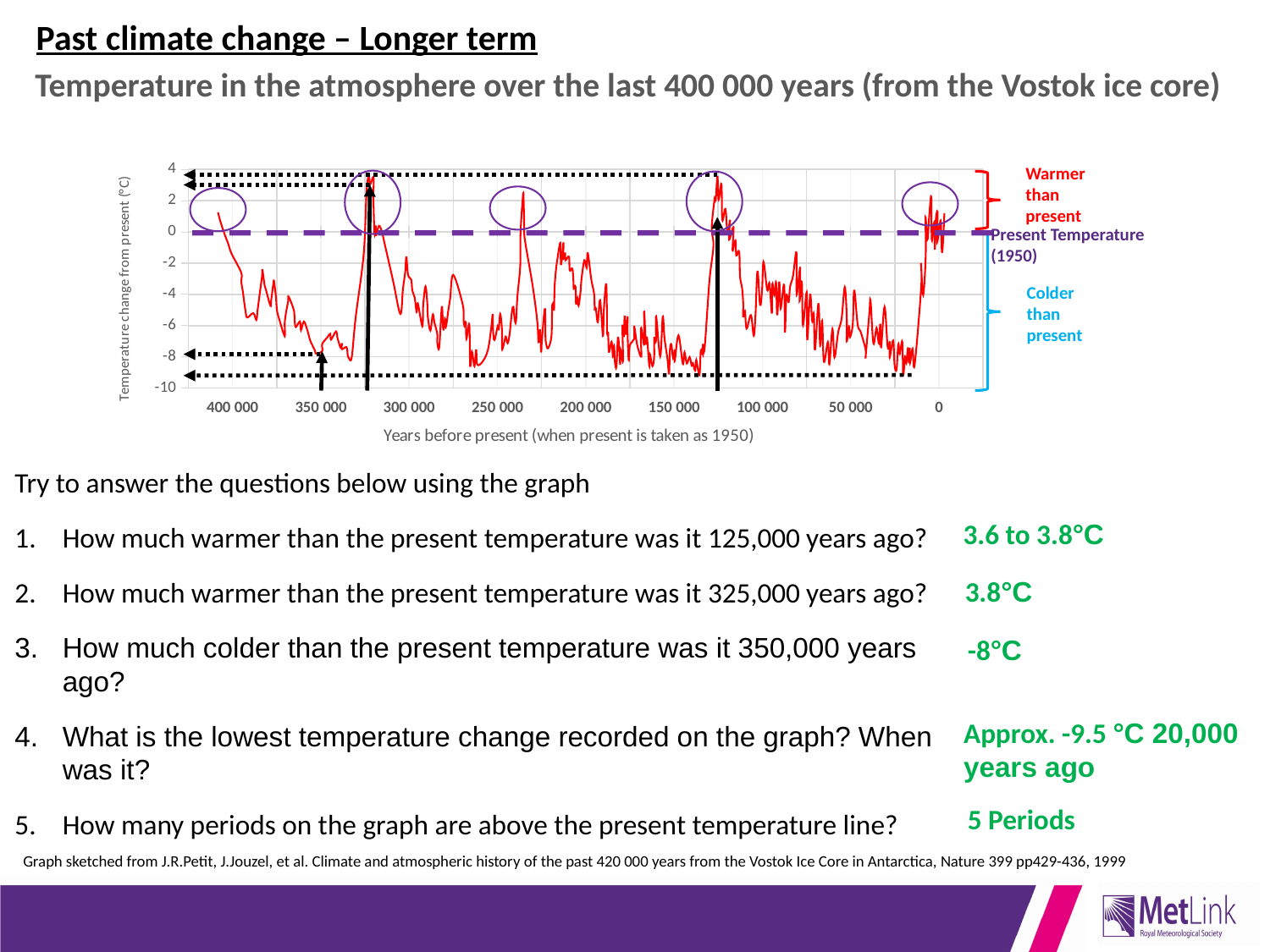

Past climate change – Longer term
Temperature in the atmosphere over the last 400 000 years (from the Vostok ice core)

### Chart

| Category | Temp |
|---|---|
| 400 000 | 3.5 |
| 350 000 | -8.0 |
| 300 000 | -9.0 |
| 250 000 | 2.0 |
| 200 000 | 2.0 |
| 150 000 | 2.0 |
| 100 000 | 2.0 |
| 50 000 | 2.0 |
| 0 | 2.0 |
Warmer than present

Present Temperature (1950)

Colder than present
Try to answer the questions below using the graph
How much warmer than the present temperature was it 125,000 years ago?
How much warmer than the present temperature was it 325,000 years ago?
How much colder than the present temperature was it 350,000 years ago?
What is the lowest temperature change recorded on the graph? When was it?
How many periods on the graph are above the present temperature line?

3.6 to 3.8°C
3.8°C
-8°C
Approx. -9.5 °C 20,000 years ago
5 Periods
Graph sketched from J.R.Petit, J.Jouzel, et al. Climate and atmospheric history of the past 420 000 years from the Vostok Ice Core in Antarctica, Nature 399 pp429-436, 1999